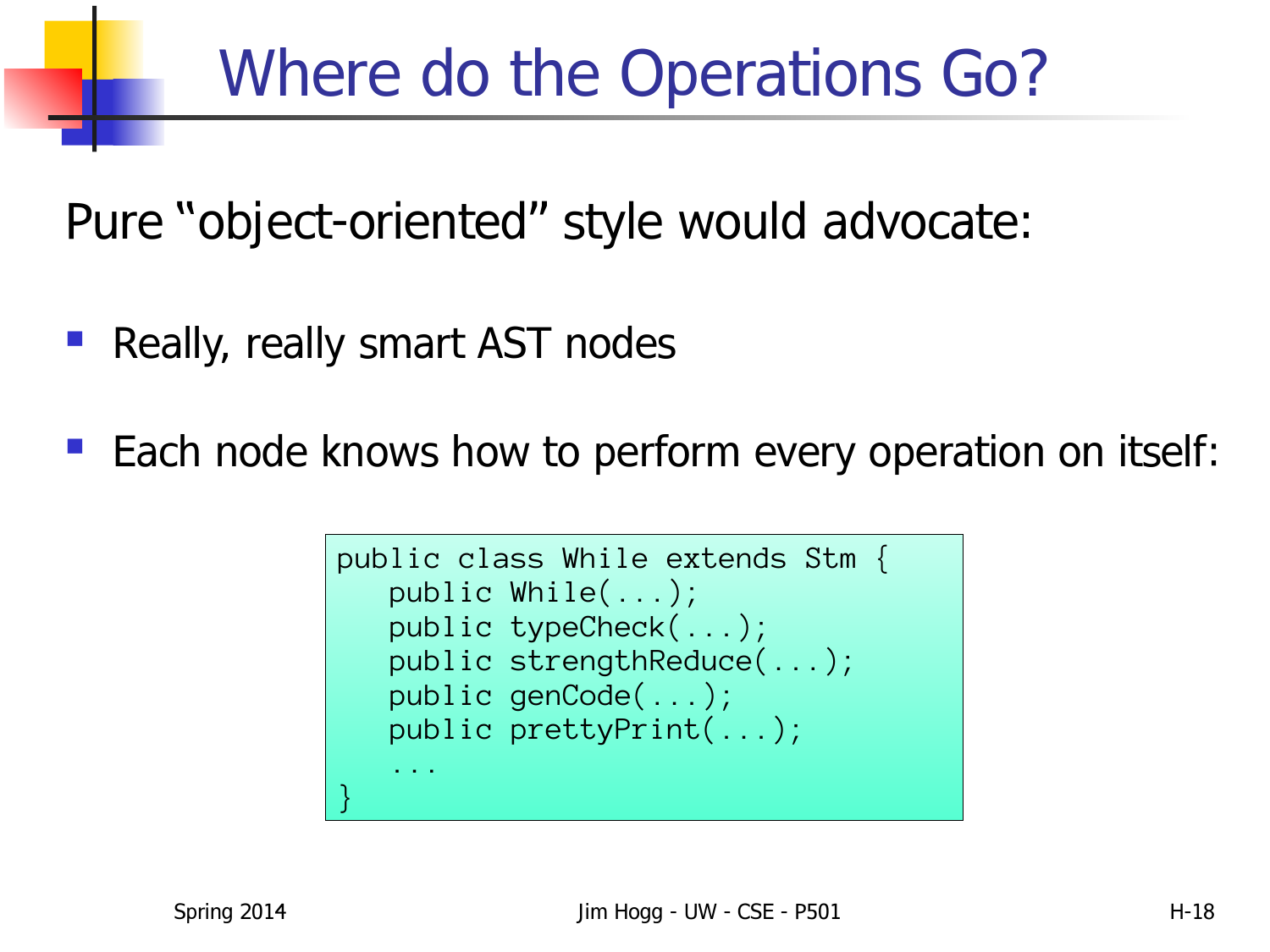

# Where do the Operations Go?
Pure “object-oriented” style would advocate:

Really, really smart AST nodes

Each node knows how to perform every operation on itself:
public class While extends Stm {
   public While(...);
   public typeCheck(...);
   public strengthReduce(...);
   public genCode(...);
   public prettyPrint(...);
   ...
}
Spring 2014
Jim Hogg - UW - CSE - P501
H-18